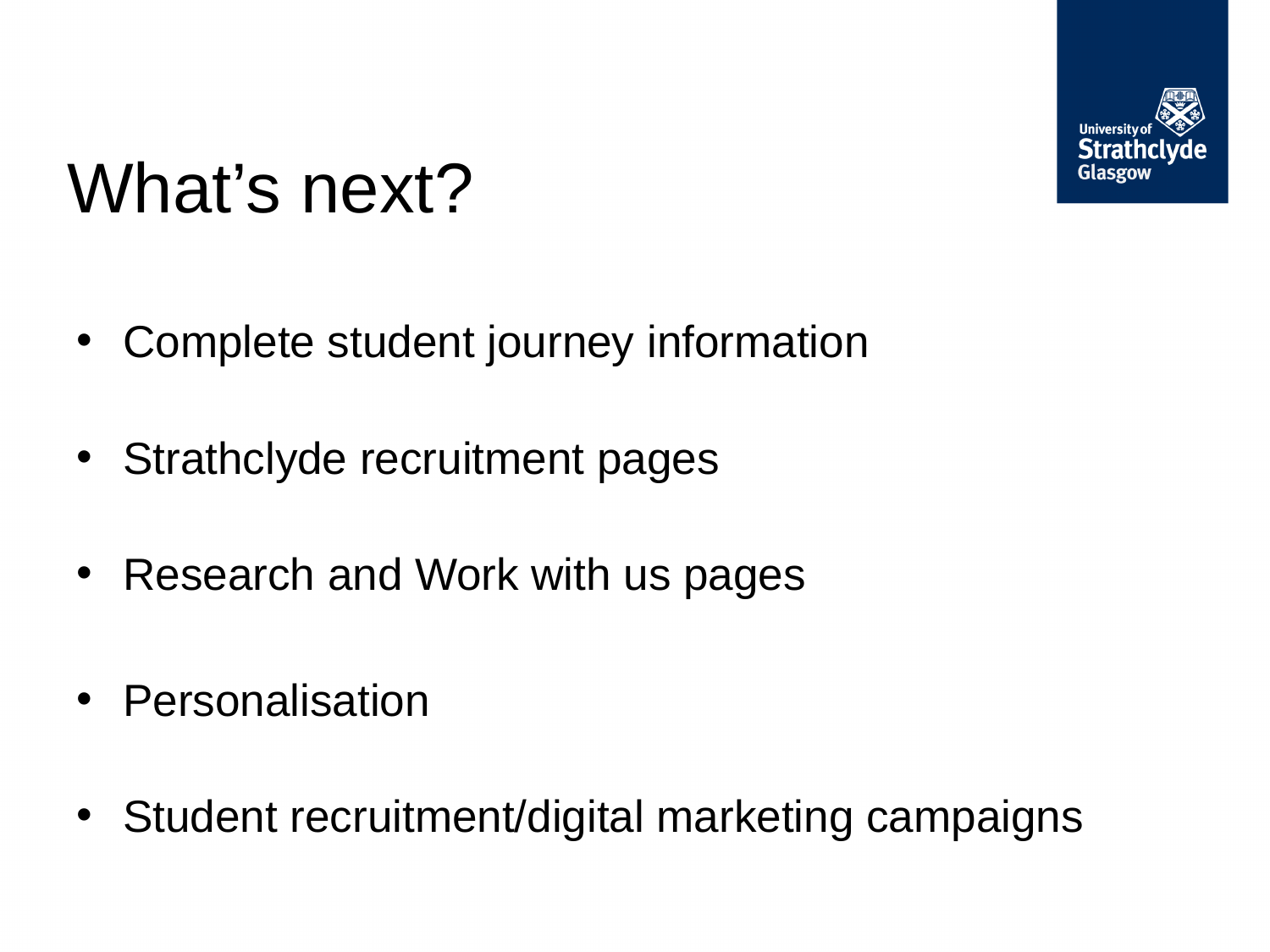

# What’s next?
Complete student journey information
Strathclyde recruitment pages
Research and Work with us pages

Personalisation
Student recruitment/digital marketing campaigns